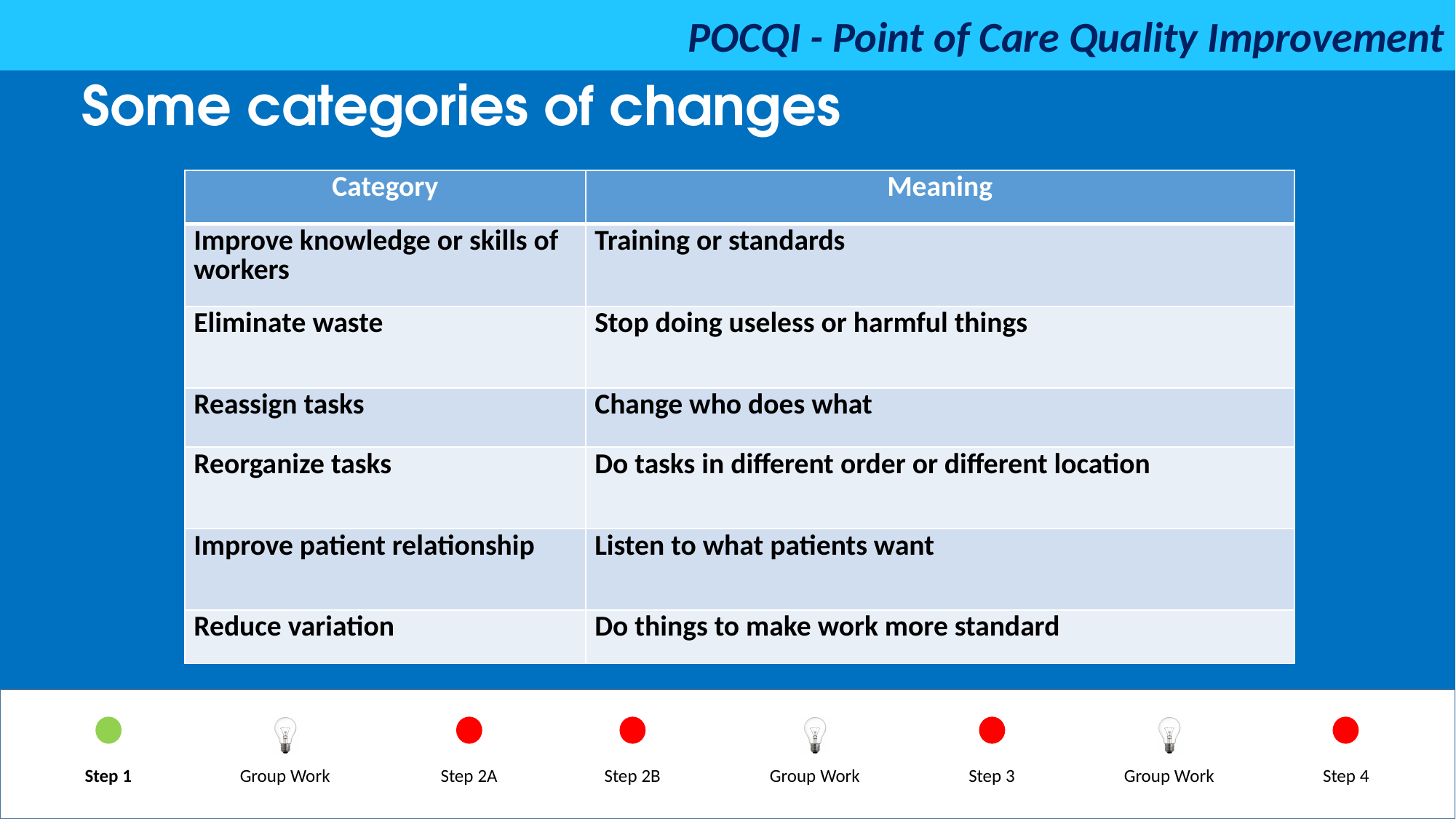

# Some categories of changes
| Category | Meaning |
| --- | --- |
| Improve knowledge or skills of workers | Training or standards |
| Eliminate waste | Stop doing useless or harmful things |
| Reassign tasks | Change who does what |
| Reorganize tasks | Do tasks in different order or different location |
| Improve patient relationship | Listen to what patients want |
| Reduce variation | Do things to make work more standard |